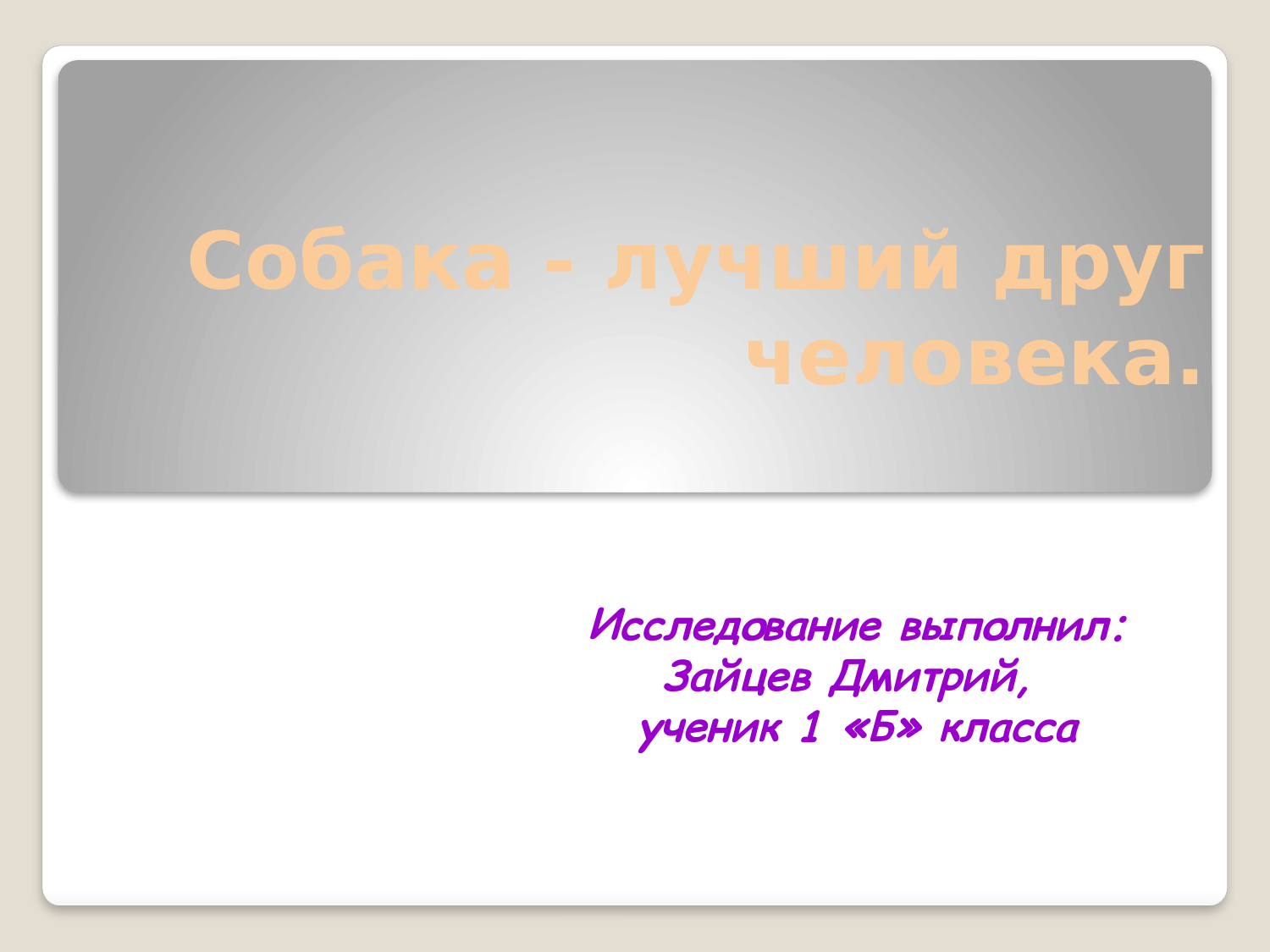

# Собака - лучший друг человека.

Исследование выполнил: Зайцев Дмитрий,
ученик 1 «Б» класса